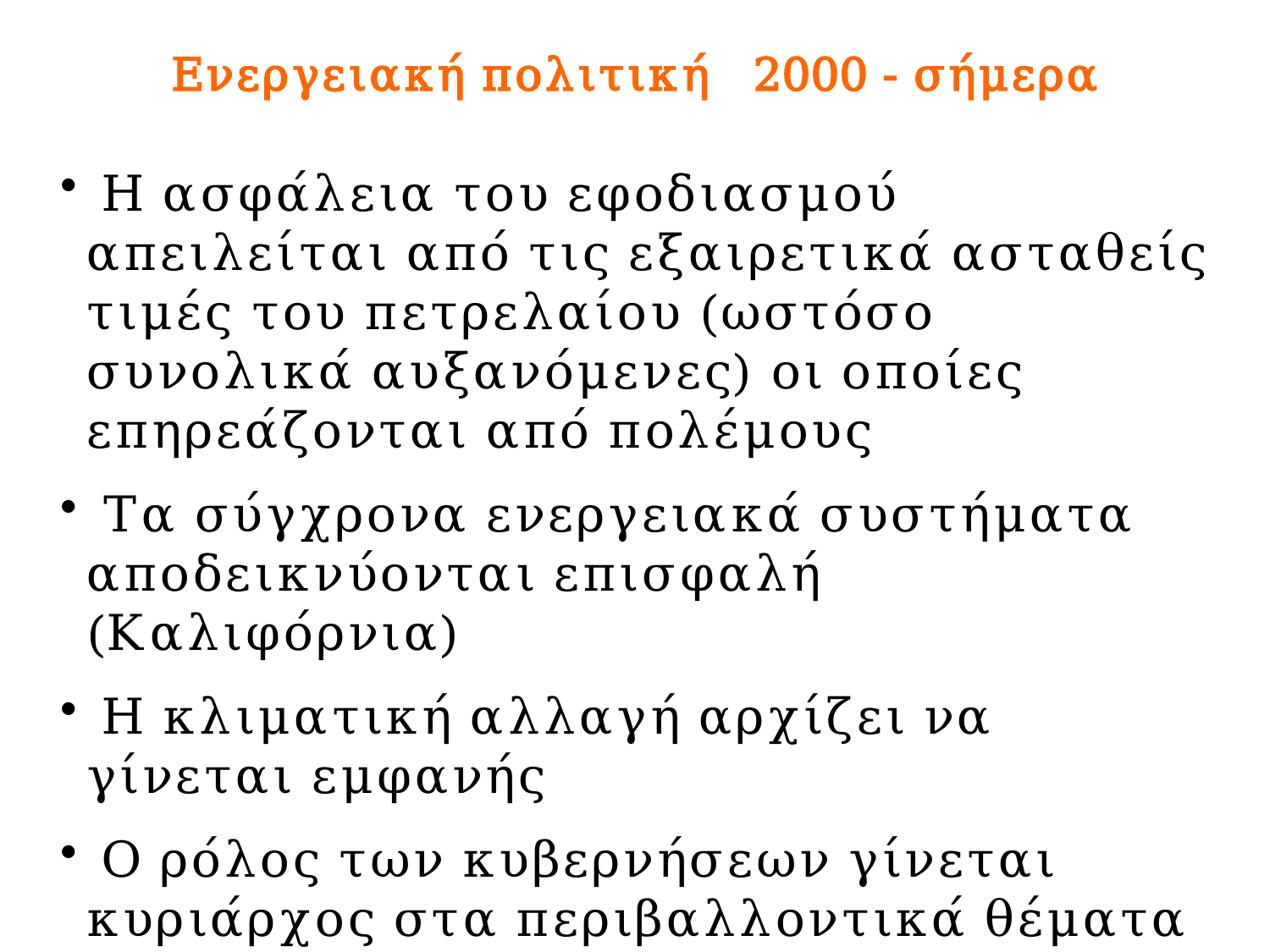

# Ενεργειακή πολιτική   2000 - σήμερα
 Η ασφάλεια του εφοδιασμού απειλείται από τις εξαιρετικά ασταθείς τιμές του πετρελαίου (ωστόσο συνολικά αυξανόμενες) οι οποίες επηρεάζονται από πολέμους
 Τα σύγχρονα ενεργειακά συστήματα αποδεικνύονται επισφαλή (Καλιφόρνια)
 Η κλιματική αλλαγή αρχίζει να γίνεται εμφανής
 Ο ρόλος των κυβερνήσεων γίνεται κυριάρχος στα περιβαλλοντικά θέματα